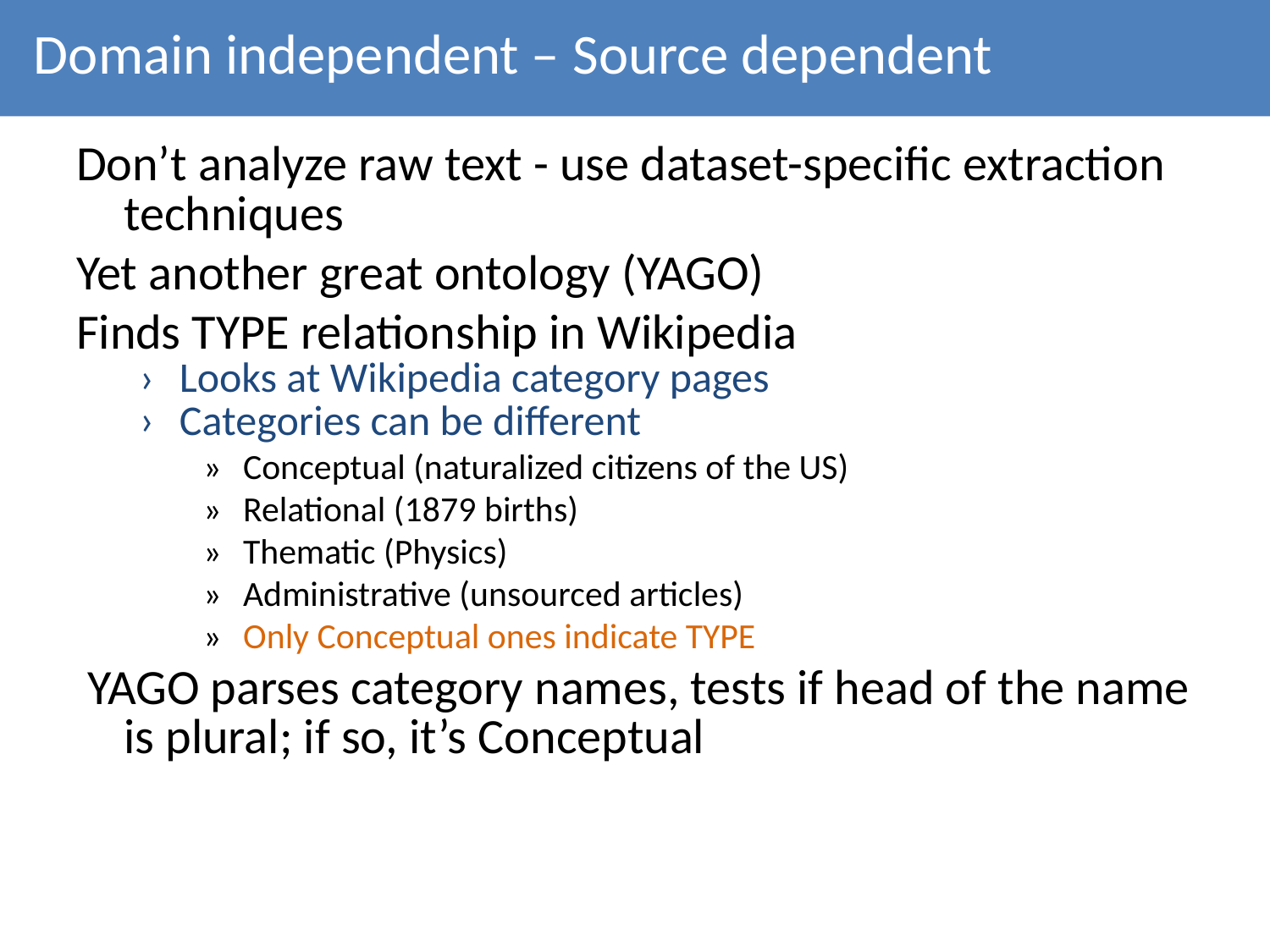

# Domain independent – Source dependent
Don’t analyze raw text - use dataset-specific extraction techniques
Yet another great ontology (YAGO)
Finds TYPE relationship in Wikipedia
Looks at Wikipedia category pages
Categories can be different
 Conceptual (naturalized citizens of the US)
 Relational (1879 births)
 Thematic (Physics)
 Administrative (unsourced articles)
 Only Conceptual ones indicate TYPE
 YAGO parses category names, tests if head of the name is plural; if so, it’s Conceptual